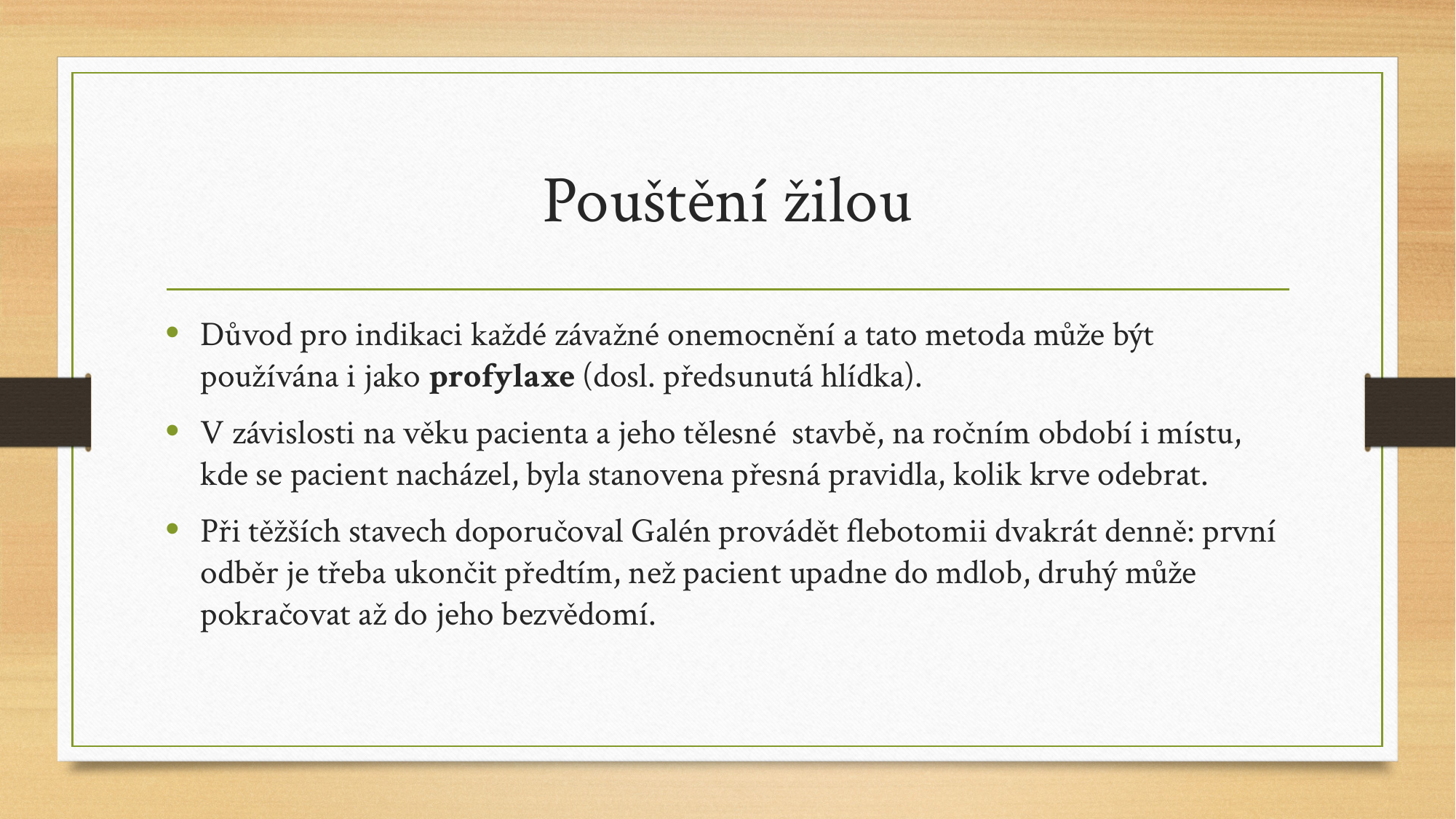

# Pouštění žilou
Důvod pro indikaci každé závažné onemocnění a tato metoda může být používána i jako profylaxe (dosl. předsunutá hlídka).
V závislosti na věku pacienta a jeho tělesné  stavbě, na ročním období i místu, kde se pacient nacházel, byla stanovena přesná pravidla, kolik krve odebrat.
Při těžších stavech doporučoval Galén provádět flebotomii dvakrát denně: první odběr je třeba ukončit předtím, než pacient upadne do mdlob, druhý může pokračovat až do jeho bezvědomí.